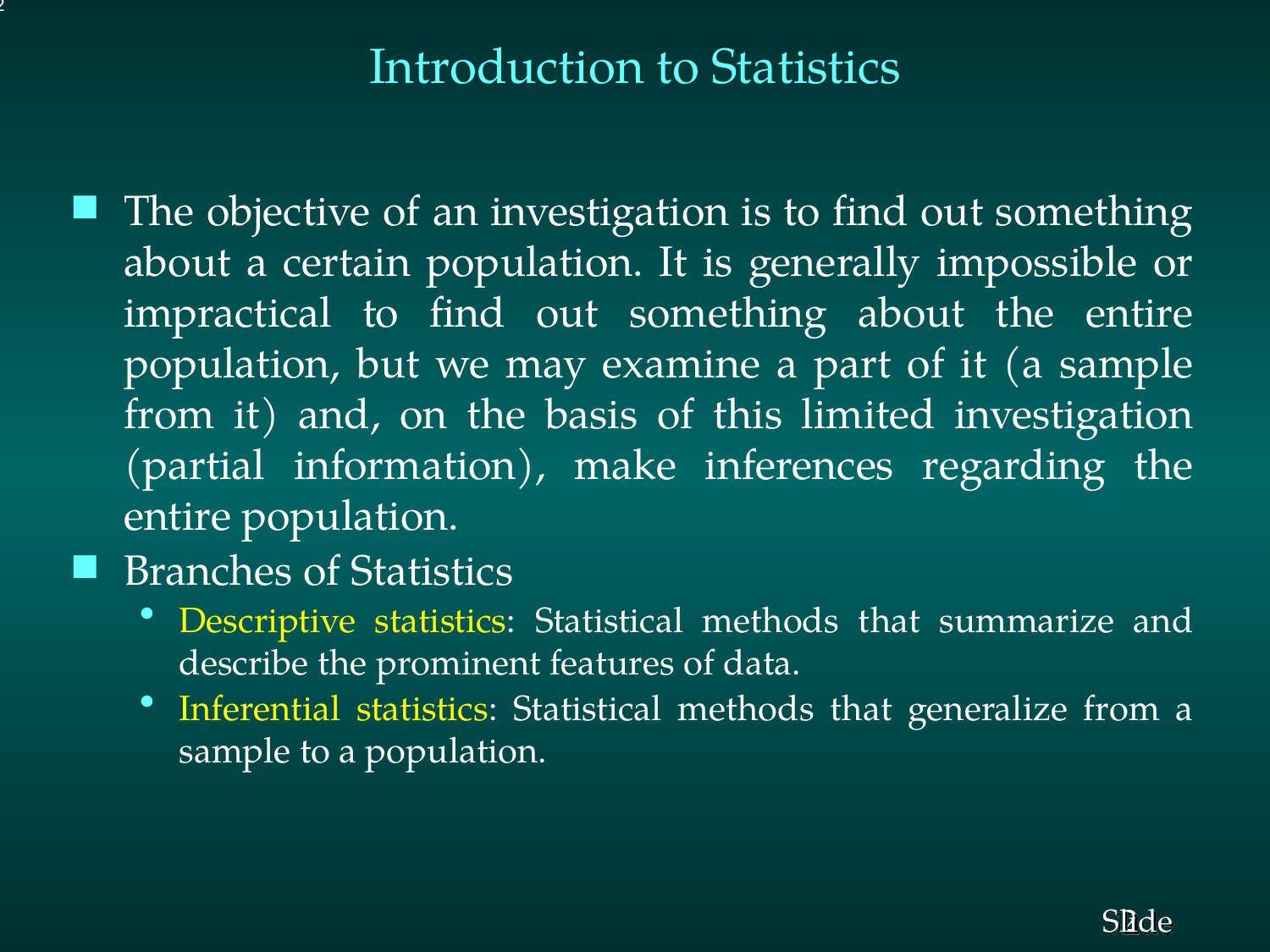

2
# Introduction to Statistics
The objective of an investigation is to find out something about a certain population. It is generally impossible or impractical to find out something about the entire population, but we may examine a part of it (a sample from it) and, on the basis of this limited investigation (partial information), make inferences regarding the entire population.
Branches of Statistics
Descriptive statistics: Statistical methods that summarize and describe the prominent features of data.
Inferential statistics: Statistical methods that generalize from a sample to a population.